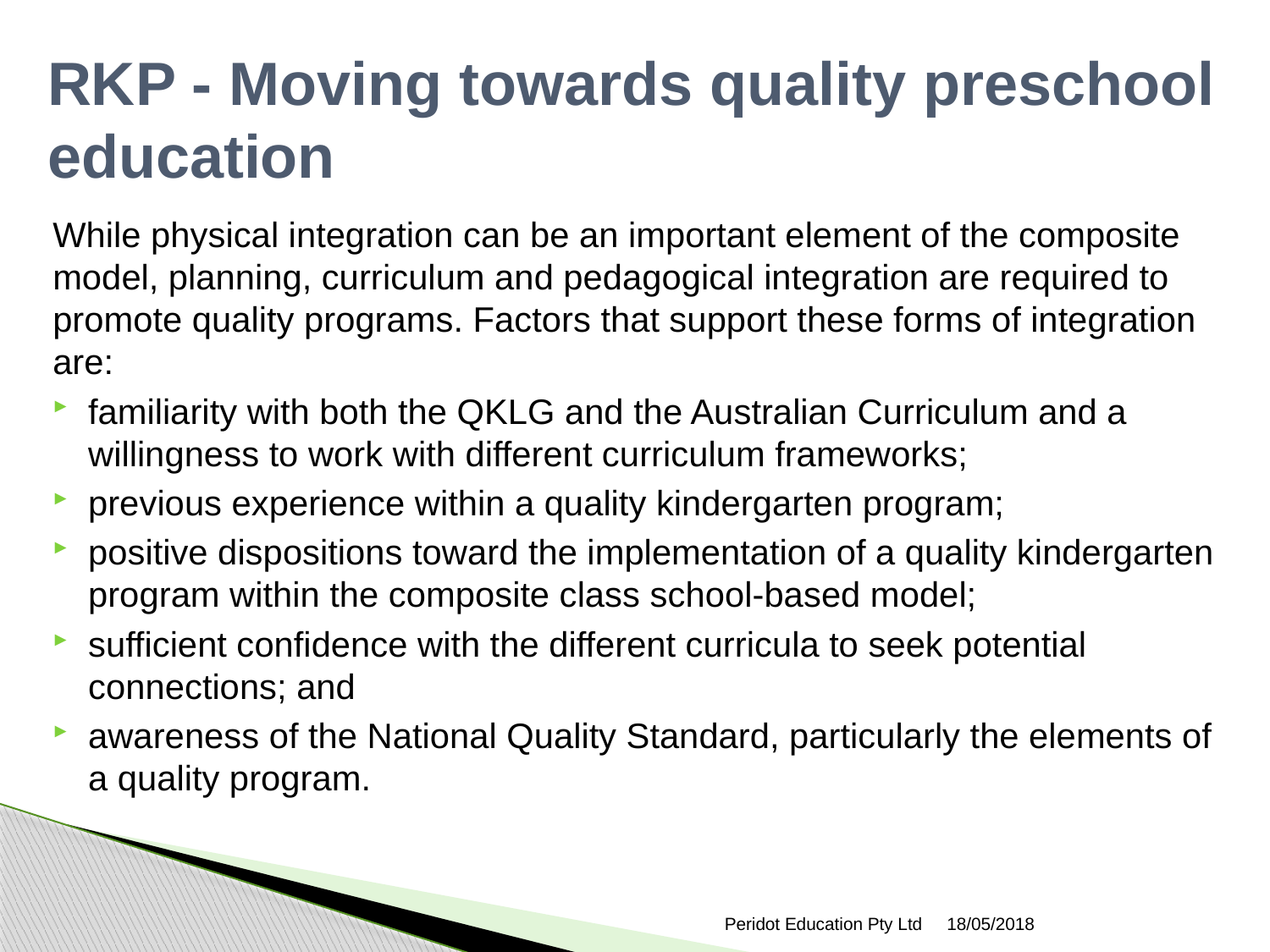

# RKP - Moving towards quality preschool education
While physical integration can be an important element of the composite model, planning, curriculum and pedagogical integration are required to promote quality programs. Factors that support these forms of integration are:
familiarity with both the QKLG and the Australian Curriculum and a willingness to work with different curriculum frameworks;
previous experience within a quality kindergarten program;
positive dispositions toward the implementation of a quality kindergarten program within the composite class school-based model;
sufficient confidence with the different curricula to seek potential connections; and
awareness of the National Quality Standard, particularly the elements of a quality program.
Peridot Education Pty Ltd
18/05/2018